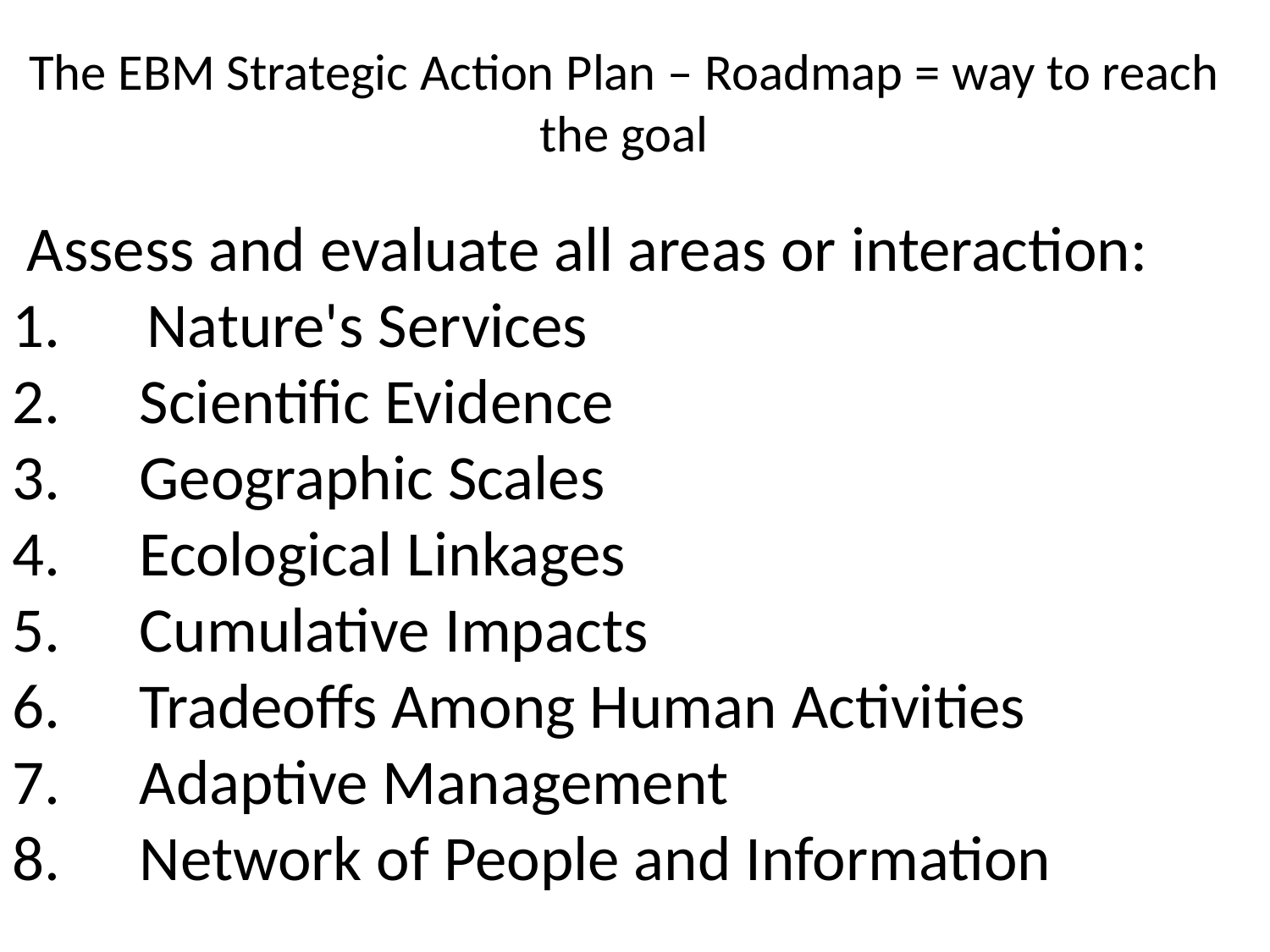

# The EBM Strategic Action Plan – Roadmap = way to reach the goal
 Assess and evaluate all areas or interaction:
1.      Nature's Services
2.	Scientific Evidence
3.	Geographic Scales
4.	Ecological Linkages
5.	Cumulative Impacts
6.	Tradeoffs Among Human Activities
7.	Adaptive Management
8.	Network of People and Information